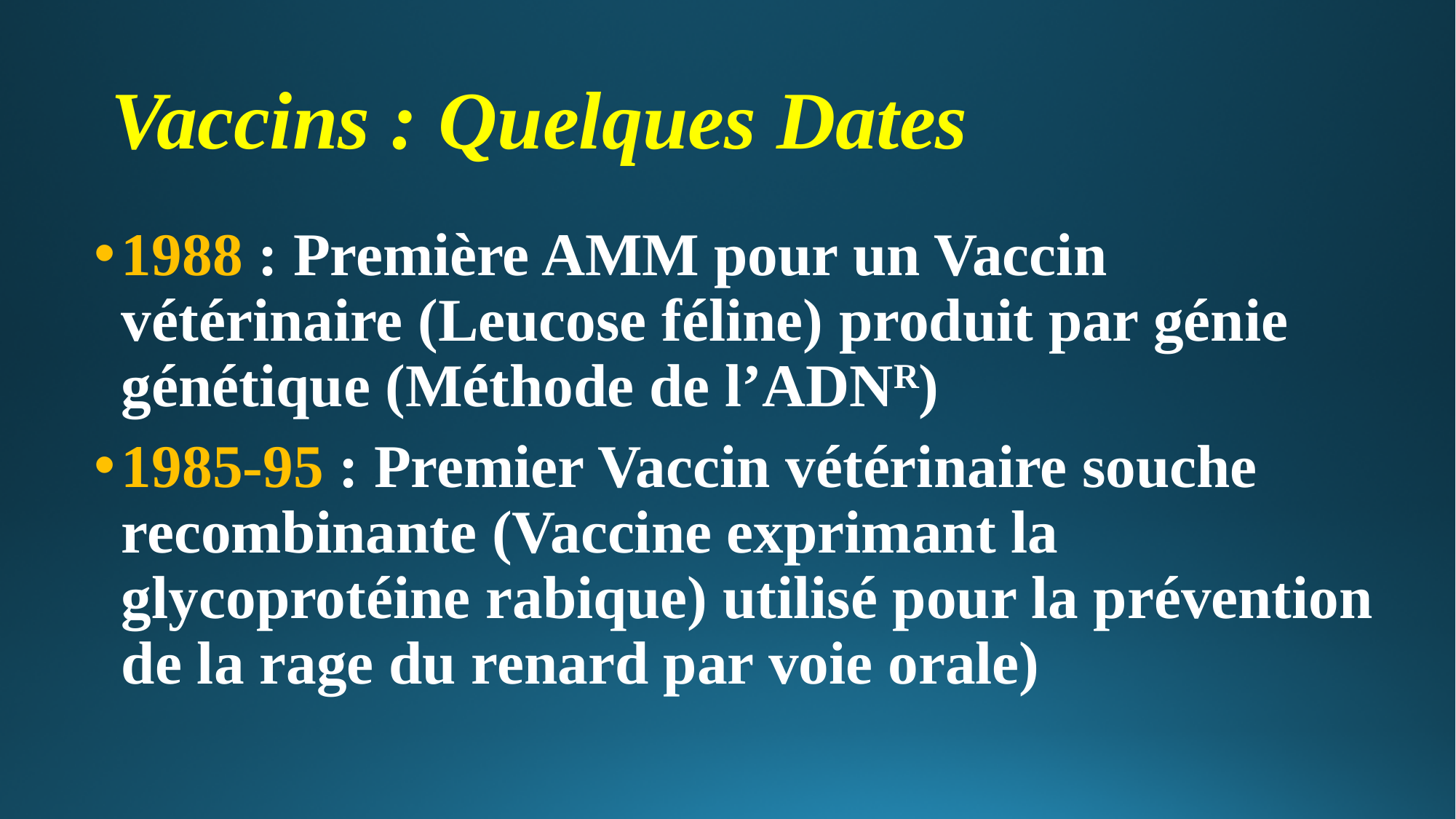

# Vaccins : Quelques Dates
1988 : Première AMM pour un Vaccin vétérinaire (Leucose féline) produit par génie génétique (Méthode de l’ADNR)
1985-95 : Premier Vaccin vétérinaire souche recombinante (Vaccine exprimant la glycoprotéine rabique) utilisé pour la prévention de la rage du renard par voie orale)